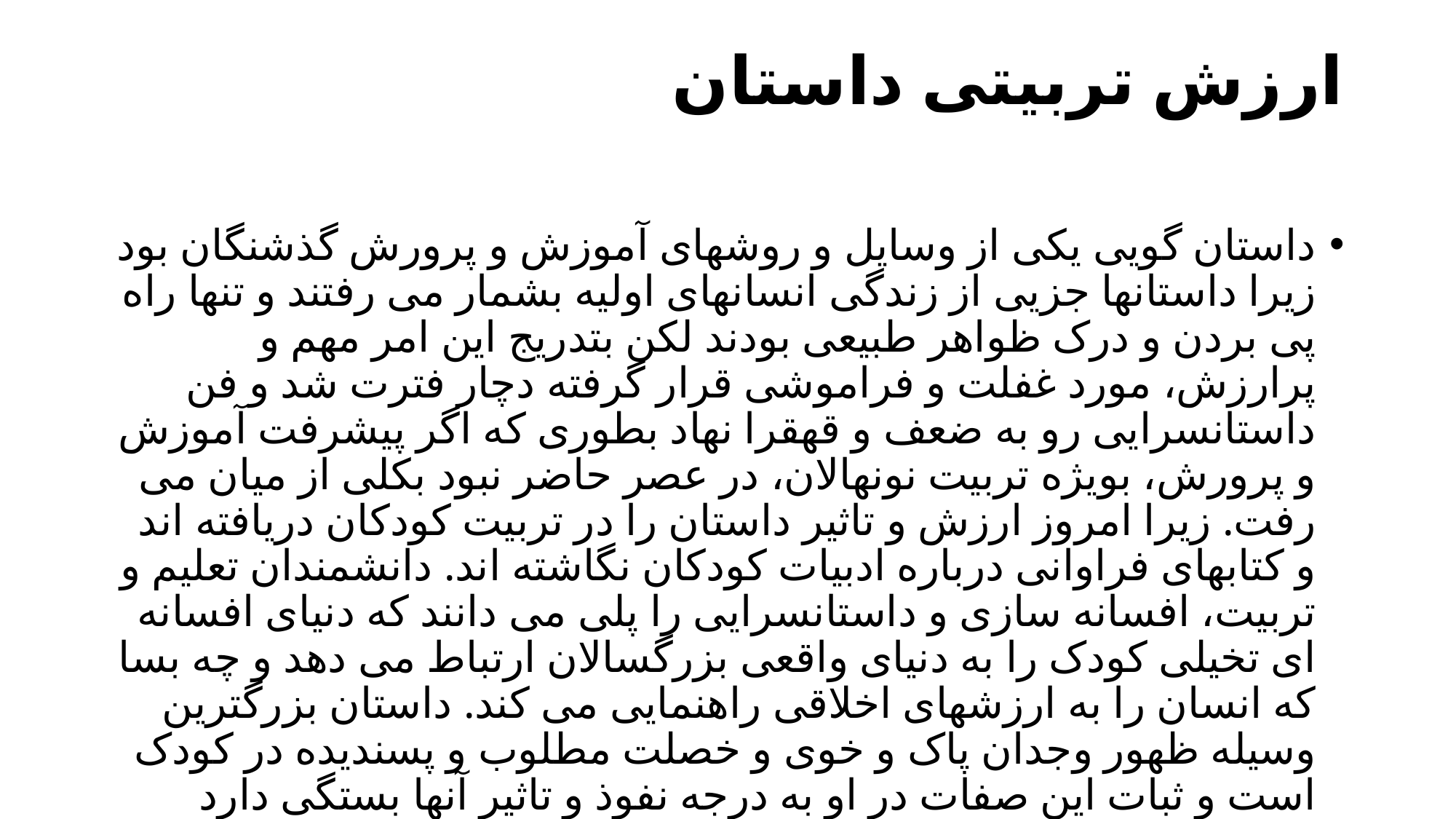

# ارزش تربیتی داستان
داستان گویی یکی از وسایل و روشهای آموزش و پرورش گذشنگان بود زیرا داستانها جزیی از زندگی انسانهای اولیه بشمار می رفتند و تنها راه پی بردن و درک ظواهر طبیعی بودند لکن بتدریج این امر مهم و پرارزش، مورد غفلت و فراموشی قرار گرفته دچار فترت شد و فن داستانسرایی رو به ضعف و قهقرا نهاد بطوری که اگر پیشرفت آموزش و پرورش، بویژه تربیت نونهالان، در عصر حاضر نبود بکلی از میان می رفت. زیرا امروز ارزش و تاثیر داستان را در تربیت کودکان دریافته اند و کتابهای فراوانی درباره ادبیات کودکان نگاشته اند. دانشمندان تعلیم و تربیت، افسانه سازی و داستانسرایی را پلی می دانند که دنیای افسانه ای تخیلی کودک را به دنیای واقعی بزرگسالان ارتباط می دهد و چه بسا که انسان را به ارزشهای اخلاقی راهنمایی می کند. داستان بزرگترین وسیله ظهور وجدان پاک و خوی و خصلت مطلوب و پسندیده در کودک است و ثبات این صفات در او به درجه نفوذ و تاثیر آنها بستگی دارد